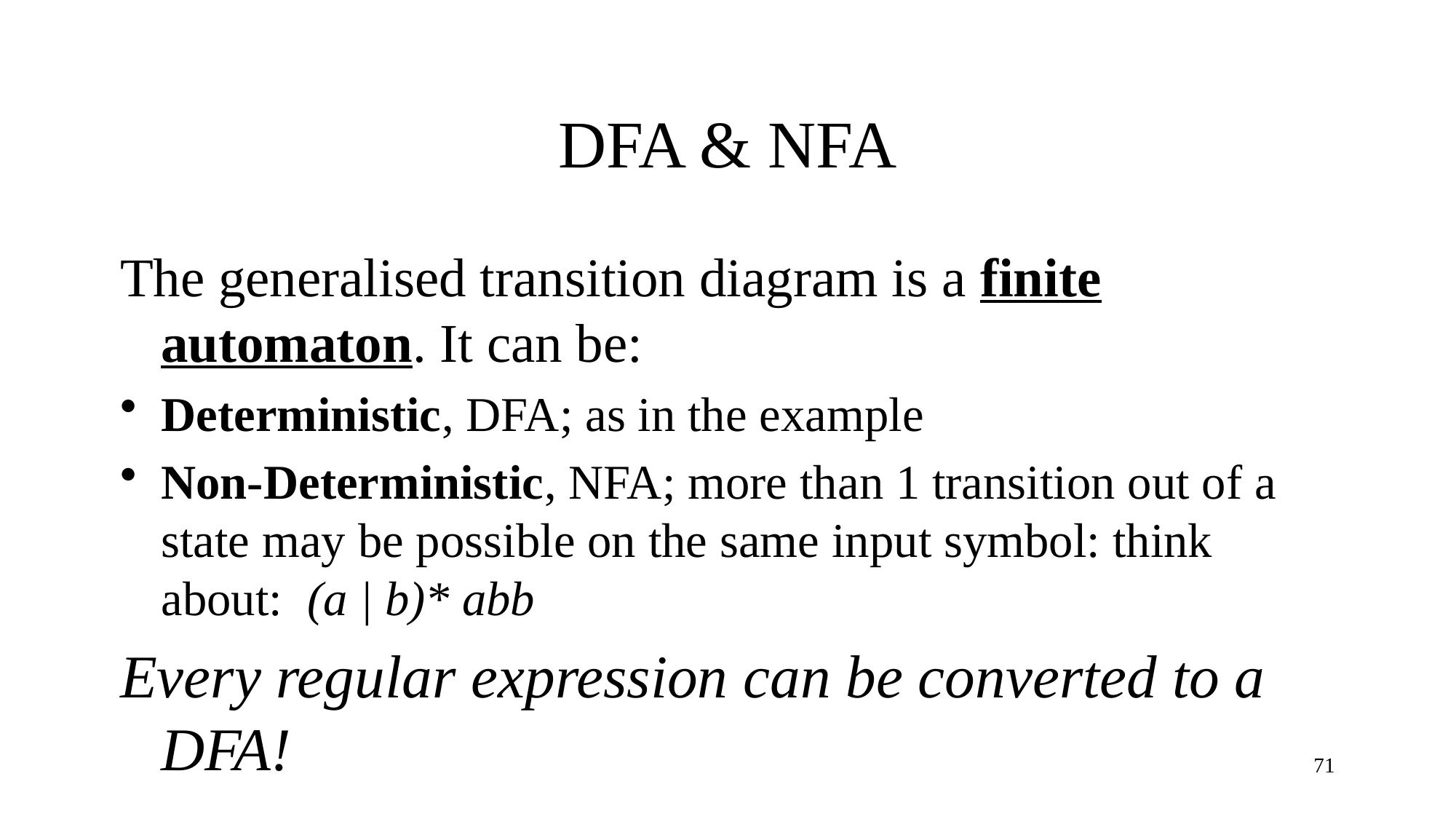

# DFA & NFA
The generalised transition diagram is a finite automaton. It can be:
Deterministic, DFA; as in the example
Non-Deterministic, NFA; more than 1 transition out of a state may be possible on the same input symbol: think about:  (a | b)* abb
Every regular expression can be converted to a DFA!

71